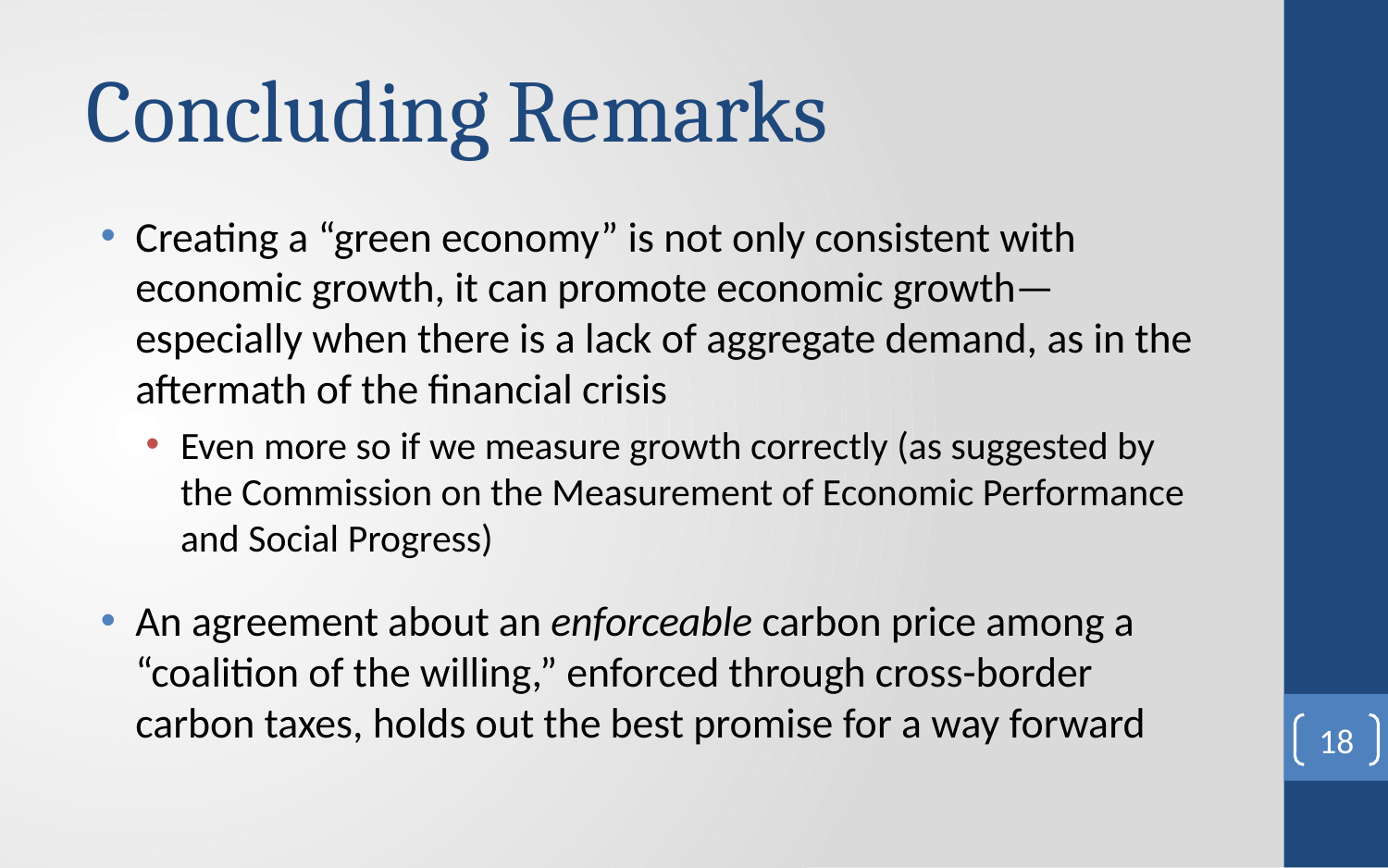

# Concluding Remarks
Creating a “green economy” is not only consistent with economic growth, it can promote economic growth—especially when there is a lack of aggregate demand, as in the aftermath of the financial crisis
Even more so if we measure growth correctly (as suggested by the Commission on the Measurement of Economic Performance and Social Progress)
An agreement about an enforceable carbon price among a “coalition of the willing,” enforced through cross-border carbon taxes, holds out the best promise for a way forward
18